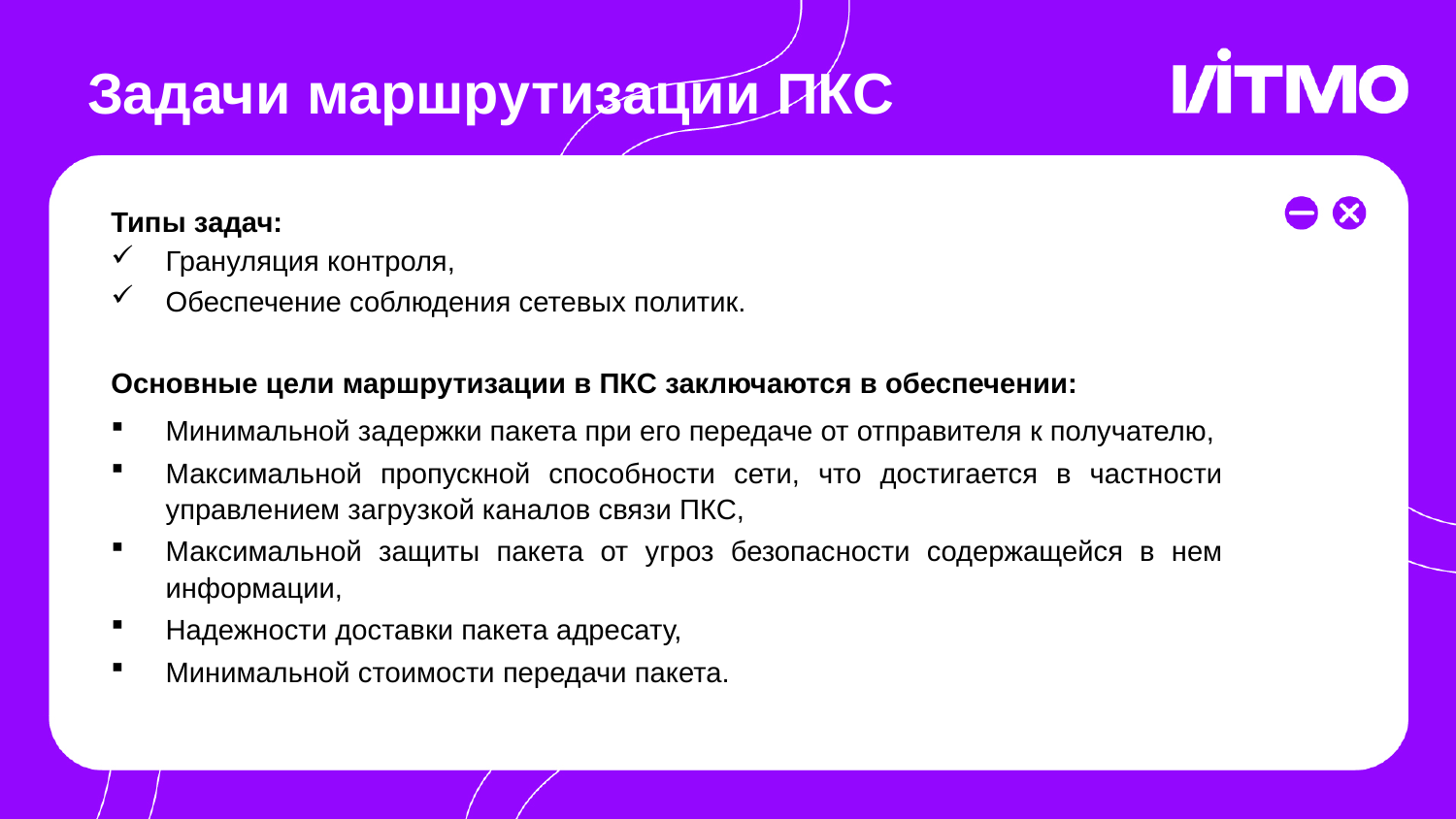

# Задачи маршрутизации ПКС
Типы задач:
Грануляция контроля,
Обеспечение соблюдения сетевых политик.

Основные цели маршрутизации в ПКС заключаются в обеспечении:
Минимальной задержки пакета при его передаче от отправителя к получателю,
Максимальной пропускной способности сети, что достигается в частности управлением загрузкой каналов связи ПКС,
Максимальной защиты пакета от угроз безопасности содержащейся в нем информации,
Надежности доставки пакета адресату,
Минимальной стоимости передачи пакета.